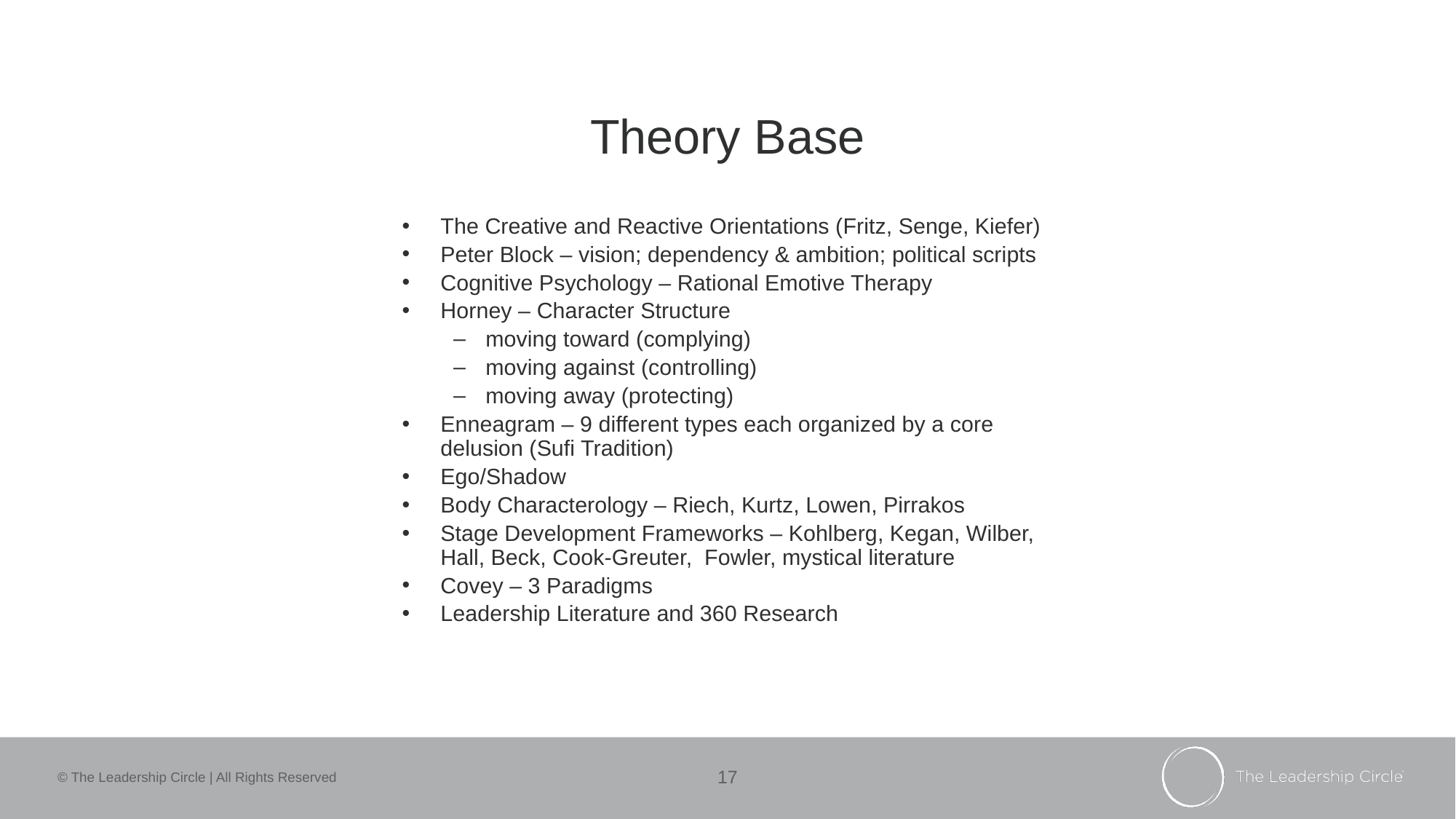

# Theory Base
The Creative and Reactive Orientations (Fritz, Senge, Kiefer)
Peter Block – vision; dependency & ambition; political scripts
Cognitive Psychology – Rational Emotive Therapy
Horney – Character Structure
moving toward (complying)
moving against (controlling)
moving away (protecting)
Enneagram – 9 different types each organized by a core delusion (Sufi Tradition)
Ego/Shadow
Body Characterology – Riech, Kurtz, Lowen, Pirrakos
Stage Development Frameworks – Kohlberg, Kegan, Wilber, Hall, Beck, Cook-Greuter,  Fowler, mystical literature
Covey – 3 Paradigms
Leadership Literature and 360 Research